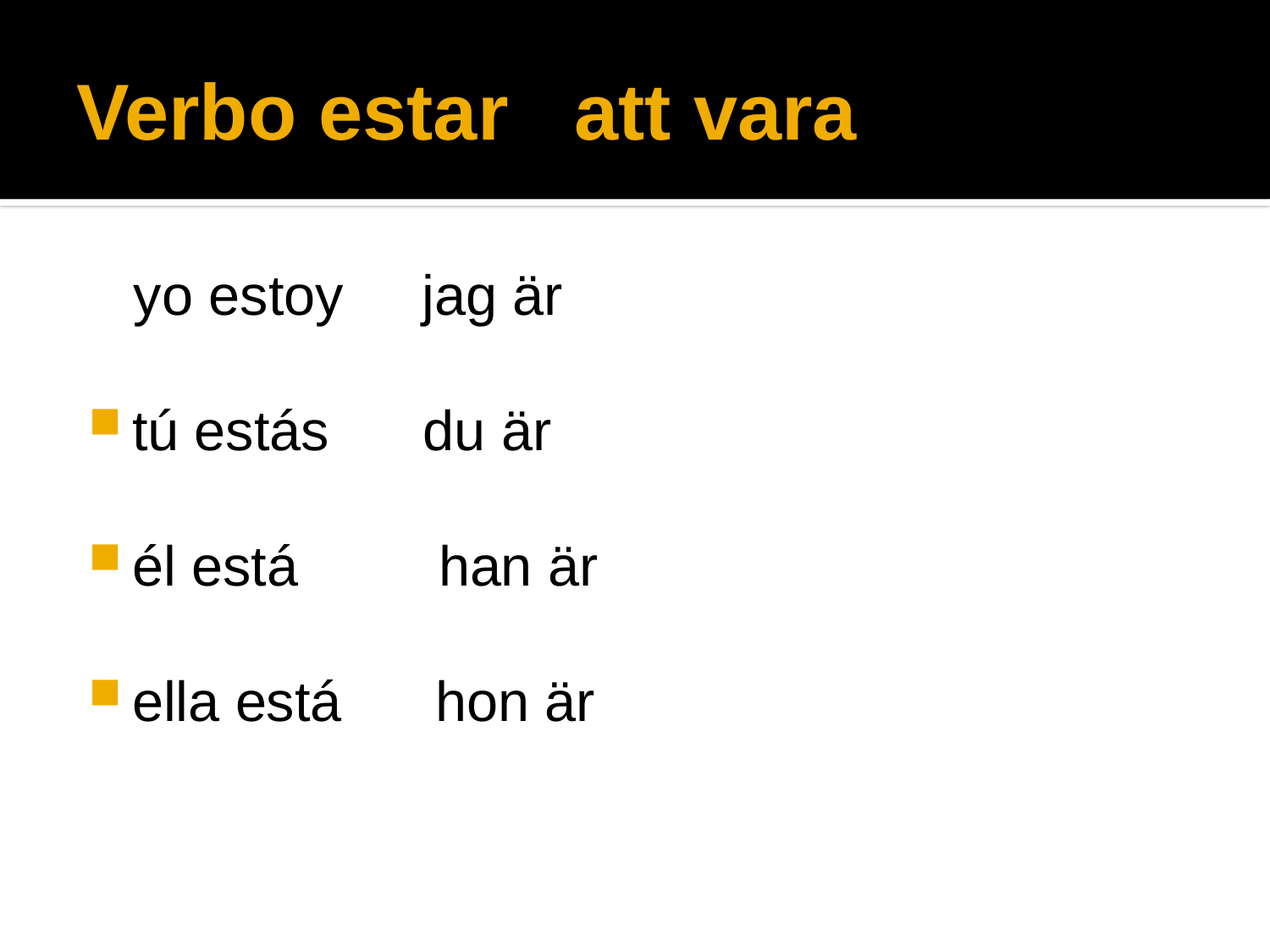

# Verbo estar   att vara
    yo estoy     jag är

tú estás      du är

él está         han är

ella está      hon är